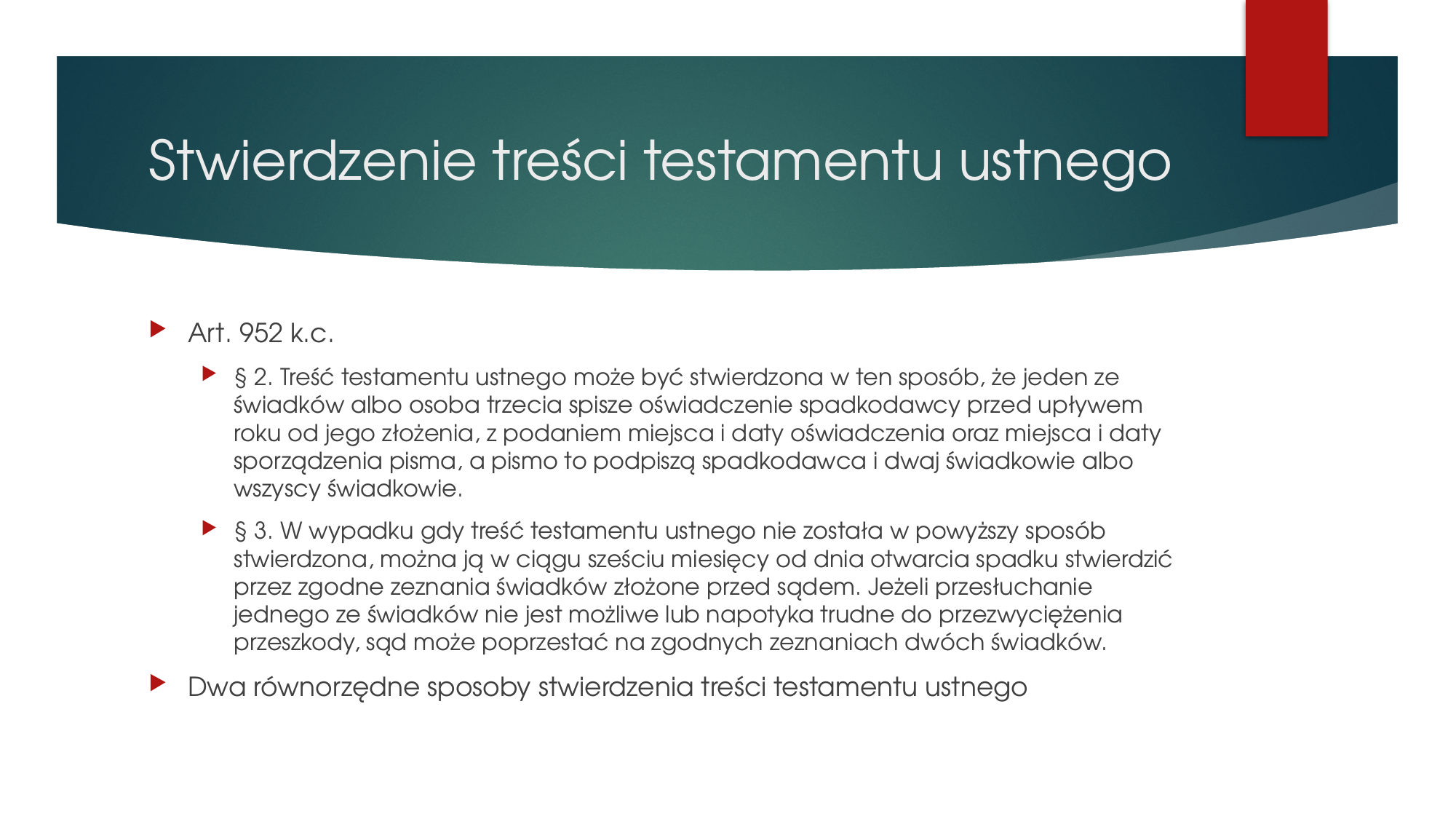

# Stwierdzenie treści testamentu ustnego
Art. 952 k.c.
§ 2. Treść testamentu ustnego może być stwierdzona w ten sposób, że jeden ze świadków albo osoba trzecia spisze oświadczenie spadkodawcy przed upływem roku od jego złożenia, z podaniem miejsca i daty oświadczenia oraz miejsca i daty sporządzenia pisma, a pismo to podpiszą spadkodawca i dwaj świadkowie albo wszyscy świadkowie.
§ 3. W wypadku gdy treść testamentu ustnego nie została w powyższy sposób stwierdzona, można ją w ciągu sześciu miesięcy od dnia otwarcia spadku stwierdzić przez zgodne zeznania świadków złożone przed sądem. Jeżeli przesłuchanie jednego ze świadków nie jest możliwe lub napotyka trudne do przezwyciężenia przeszkody, sąd może poprzestać na zgodnych zeznaniach dwóch świadków.
Dwa równorzędne sposoby stwierdzenia treści testamentu ustnego